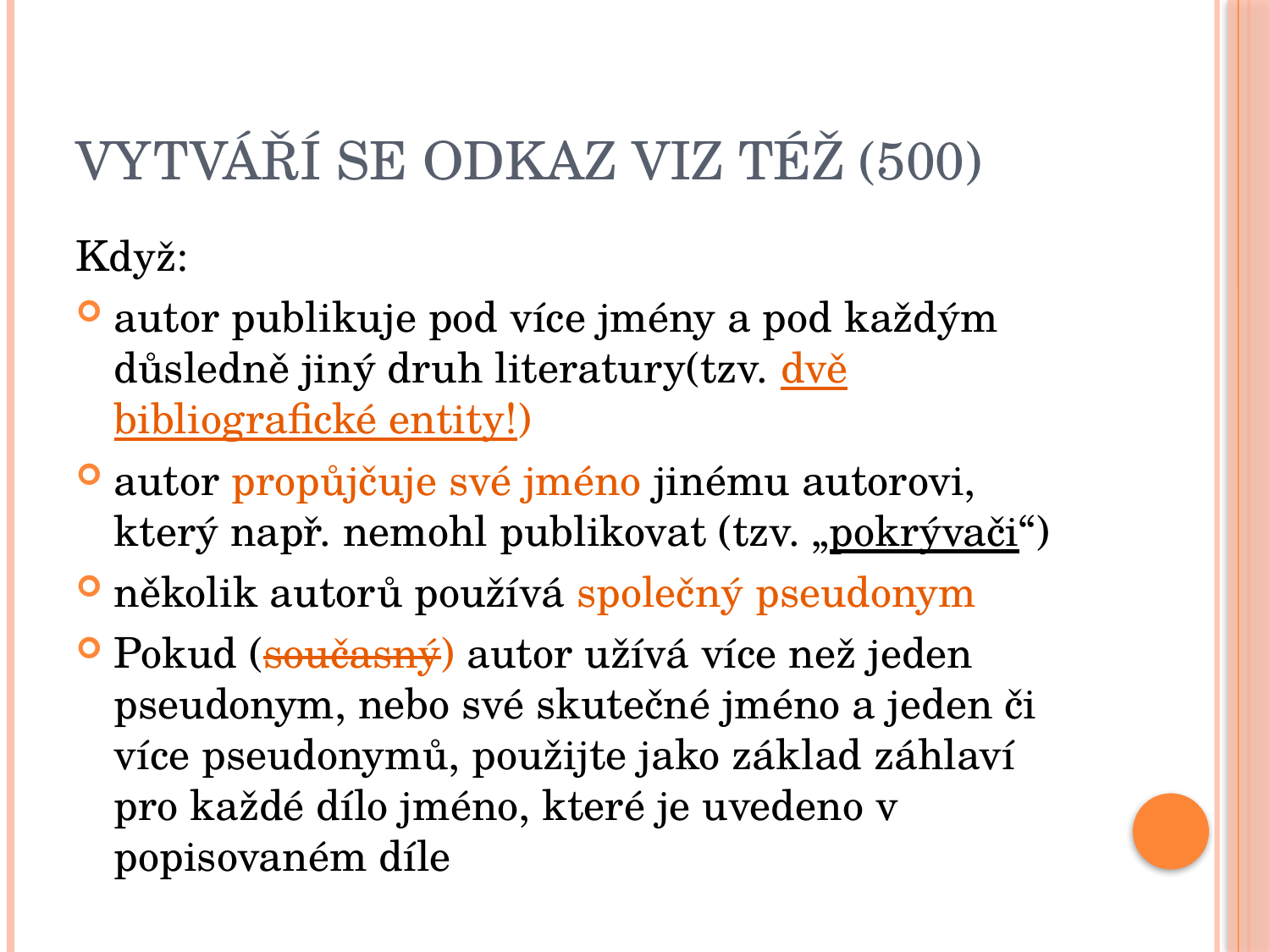

# Vytváří se odkaz viz též (500)
Když:
autor publikuje pod více jmény a pod každým důsledně jiný druh literatury(tzv. dvě bibliografické entity!)
autor propůjčuje své jméno jinému autorovi, který např. nemohl publikovat (tzv. „pokrývači“)
několik autorů používá společný pseudonym
Pokud (současný) autor užívá více než jeden pseudonym, nebo své skutečné jméno a jeden či více pseudonymů, použijte jako základ záhlaví pro každé dílo jméno, které je uvedeno v popisovaném díle